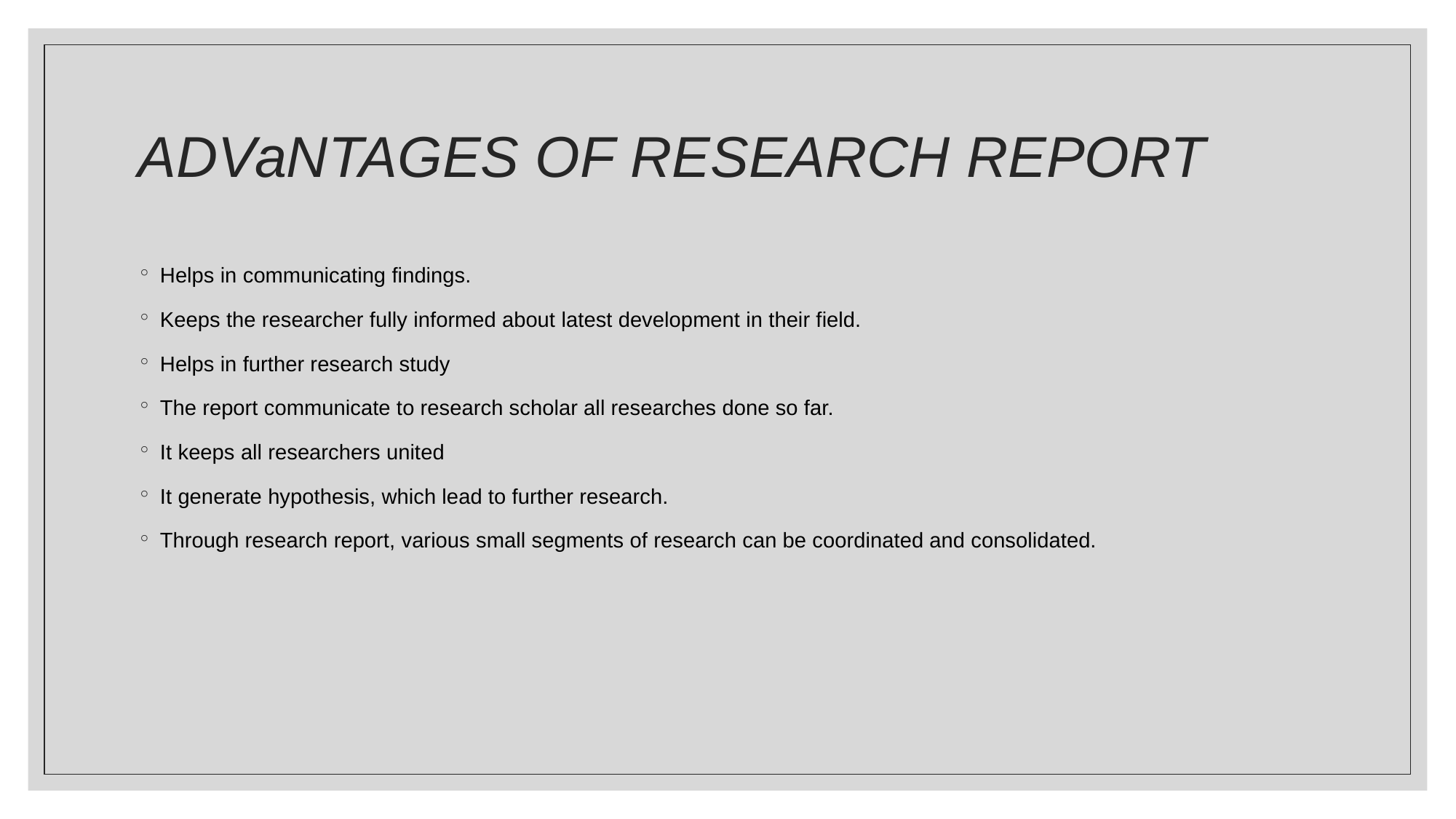

# ADVaNTAGES OF RESEARCH REPORT
Helps in communicating findings.
Keeps the researcher fully informed about latest development in their field.
Helps in further research study
The report communicate to research scholar all researches done so far.
It keeps all researchers united
It generate hypothesis, which lead to further research.
Through research report, various small segments of research can be coordinated and consolidated.